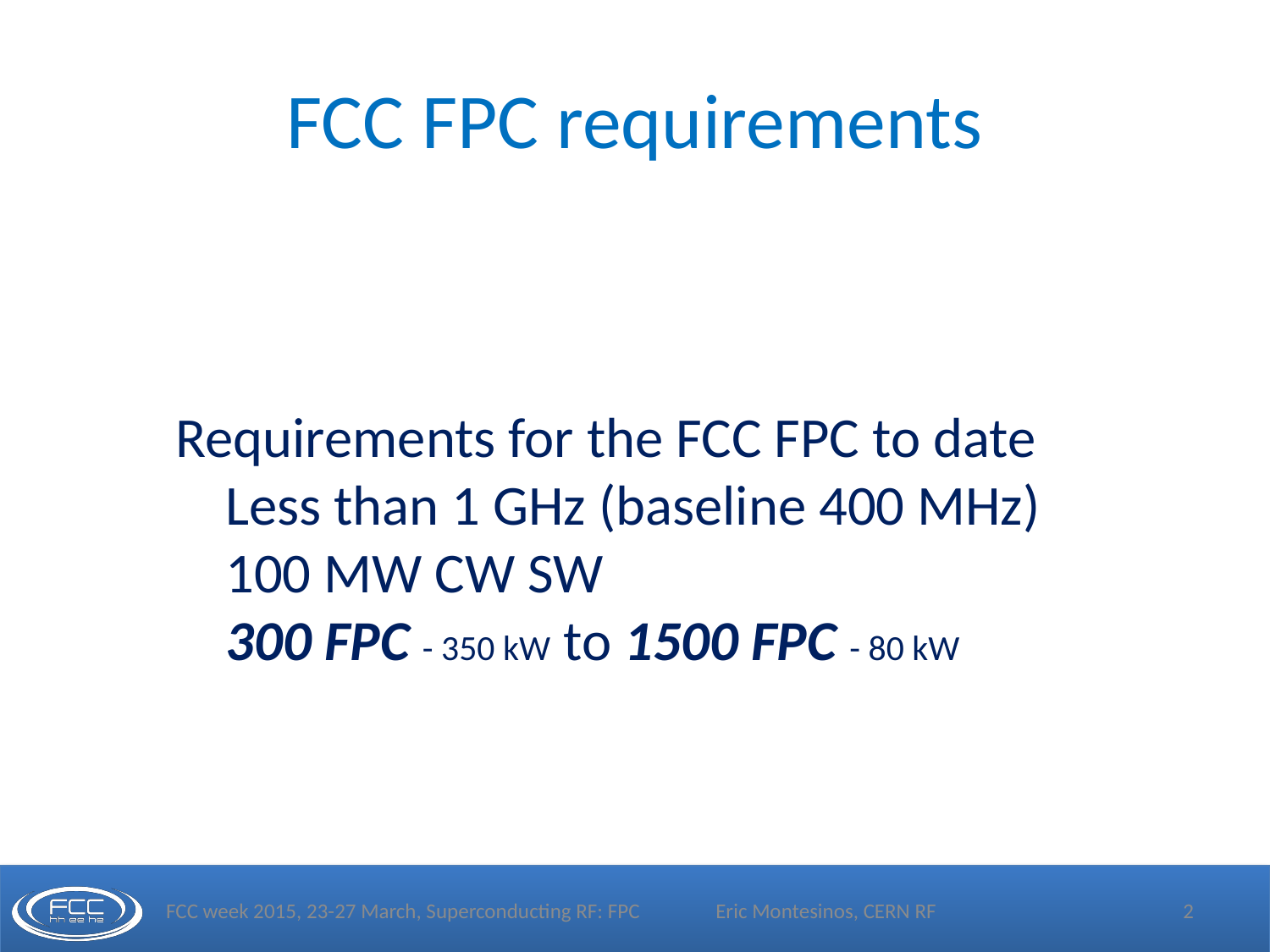

# FCC FPC requirements
Requirements for the FCC FPC to date
Less than 1 GHz (baseline 400 MHz)
100 MW CW SW
300 FPC - 350 kW to 1500 FPC - 80 kW
FCC week 2015, 23-27 March, Superconducting RF: FPC
Eric Montesinos, CERN RF
2